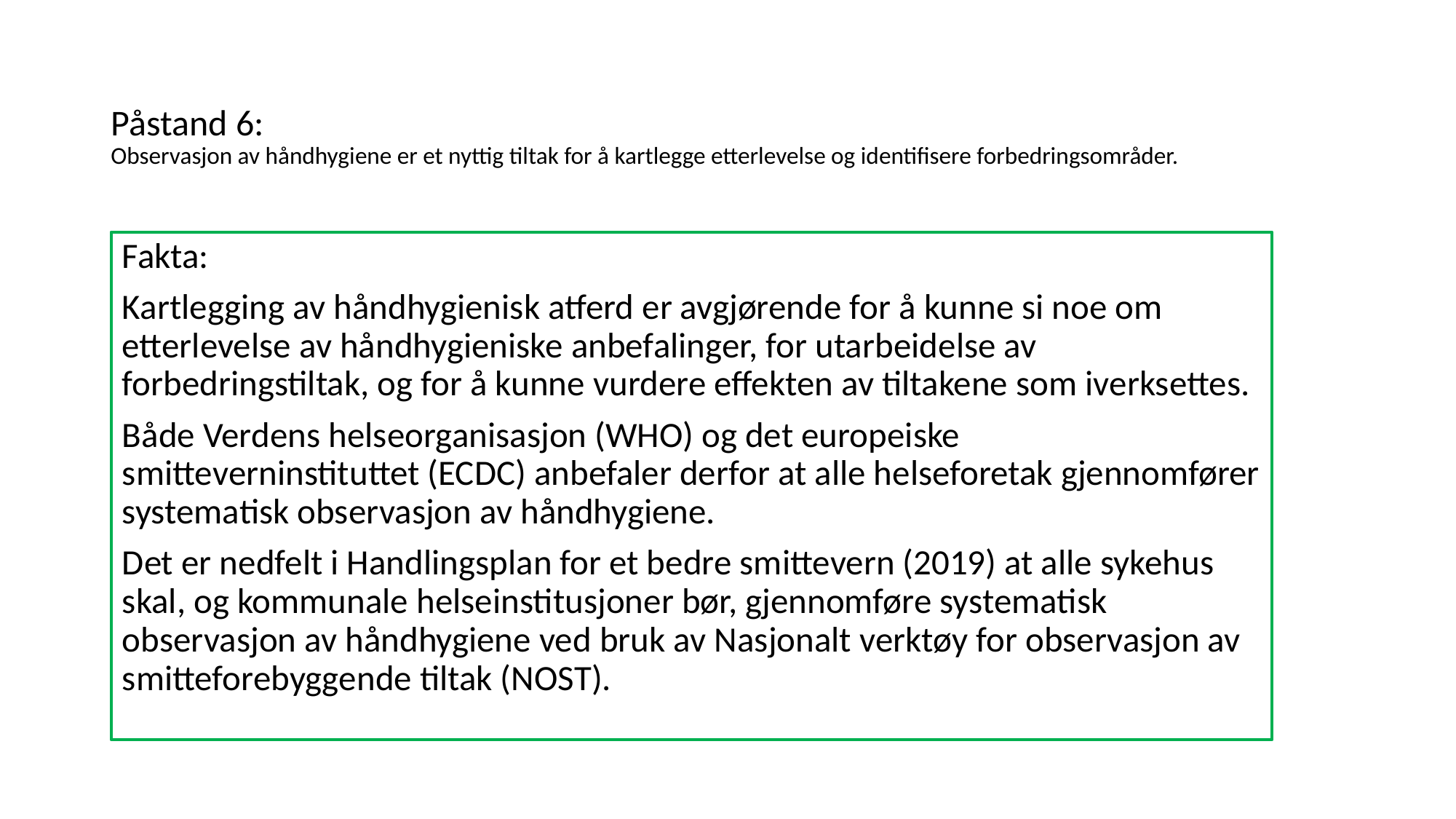

# Påstand 6: Observasjon av håndhygiene er et nyttig tiltak for å kartlegge etterlevelse og identifisere forbedringsområder.
Fakta:
Kartlegging av håndhygienisk atferd er avgjørende for å kunne si noe om etterlevelse av håndhygieniske anbefalinger, for utarbeidelse av forbedringstiltak, og for å kunne vurdere effekten av tiltakene som iverksettes.
Både Verdens helseorganisasjon (WHO) og det europeiske smitteverninstituttet (ECDC) anbefaler derfor at alle helseforetak gjennomfører systematisk observasjon av håndhygiene.
Det er nedfelt i Handlingsplan for et bedre smittevern (2019) at alle sykehus skal, og kommunale helseinstitusjoner bør, gjennomføre systematisk observasjon av håndhygiene ved bruk av Nasjonalt verktøy for observasjon av smitteforebyggende tiltak (NOST).